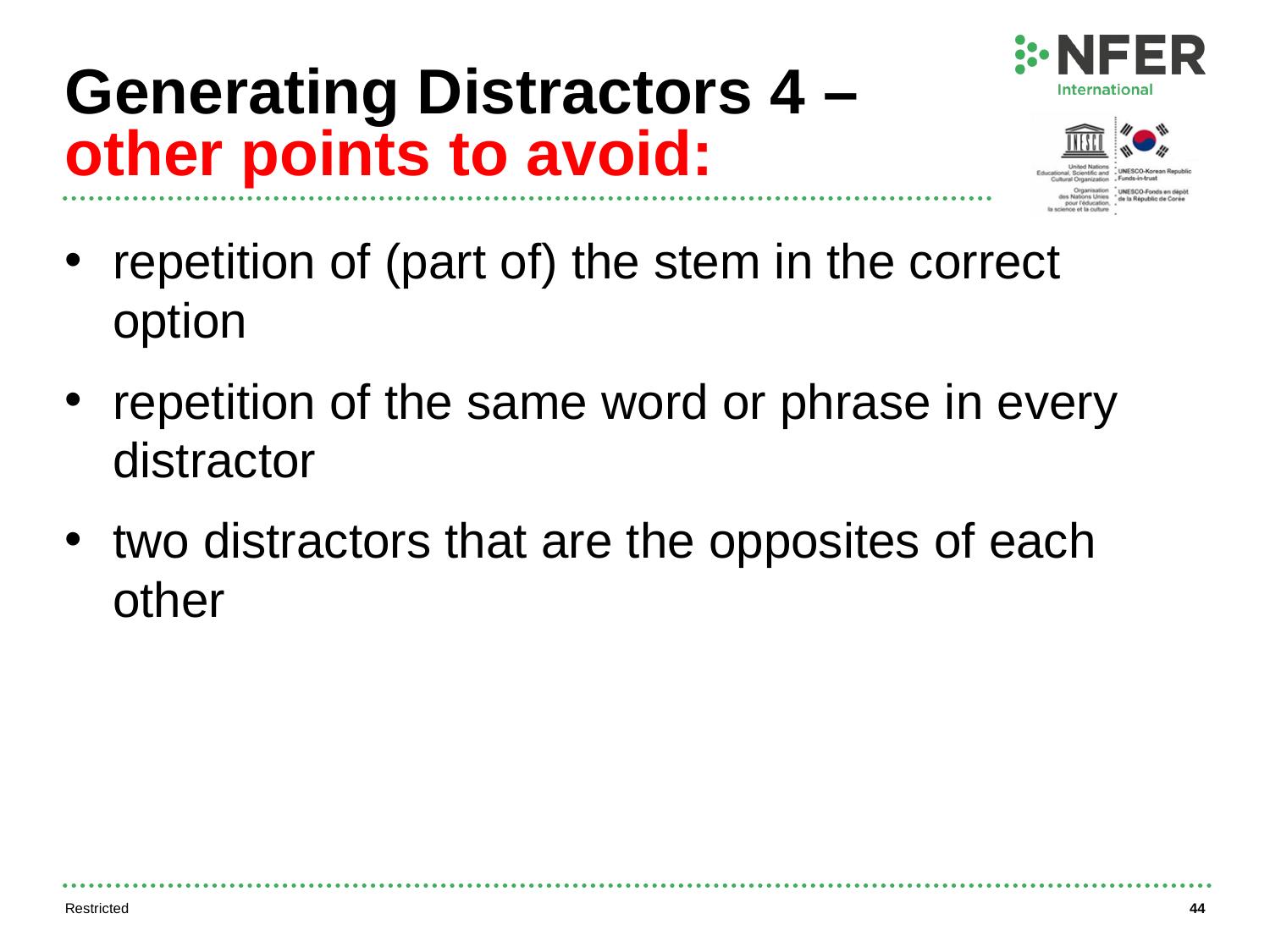

# Generating Distractors 4 – other points to avoid:
repetition of (part of) the stem in the correct option
repetition of the same word or phrase in every distractor
two distractors that are the opposites of each other

Restricted
44